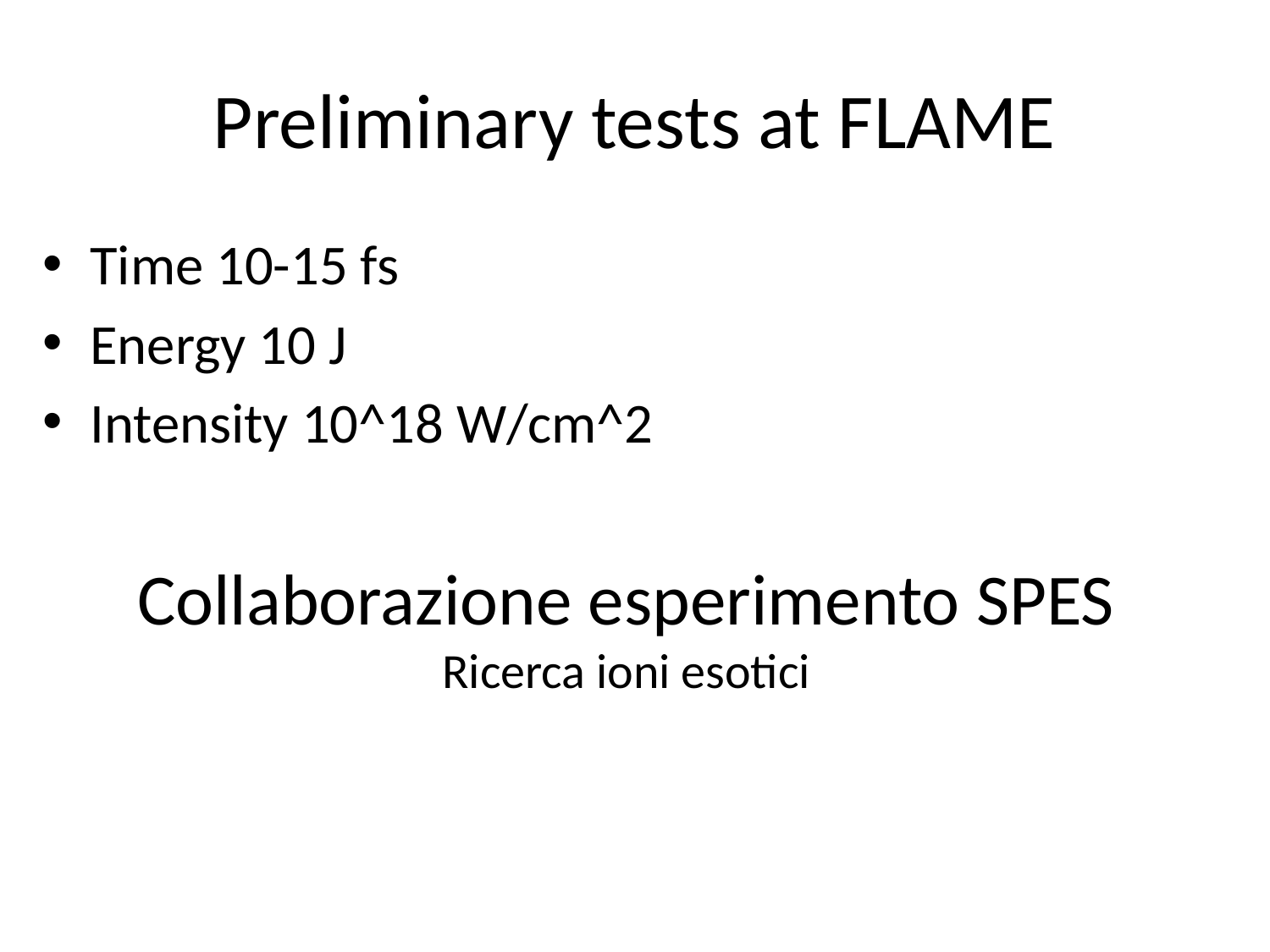

# Preliminary tests at FLAME
Time 10-15 fs
Energy 10 J
Intensity 10^18 W/cm^2
Collaborazione esperimento SPES
Ricerca ioni esotici